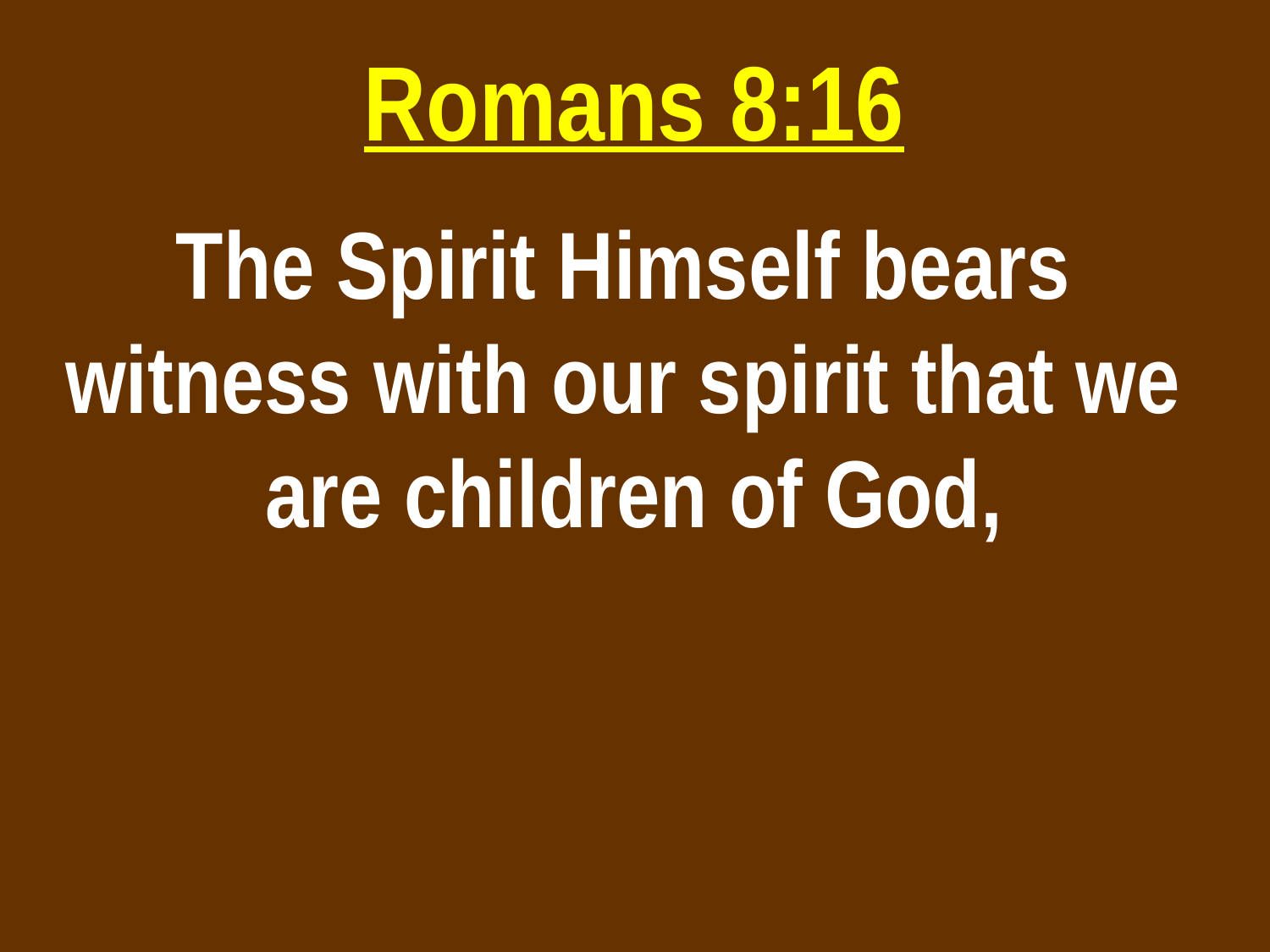

Romans 8:16

The Spirit Himself bears
witness with our spirit that we
are children of God,